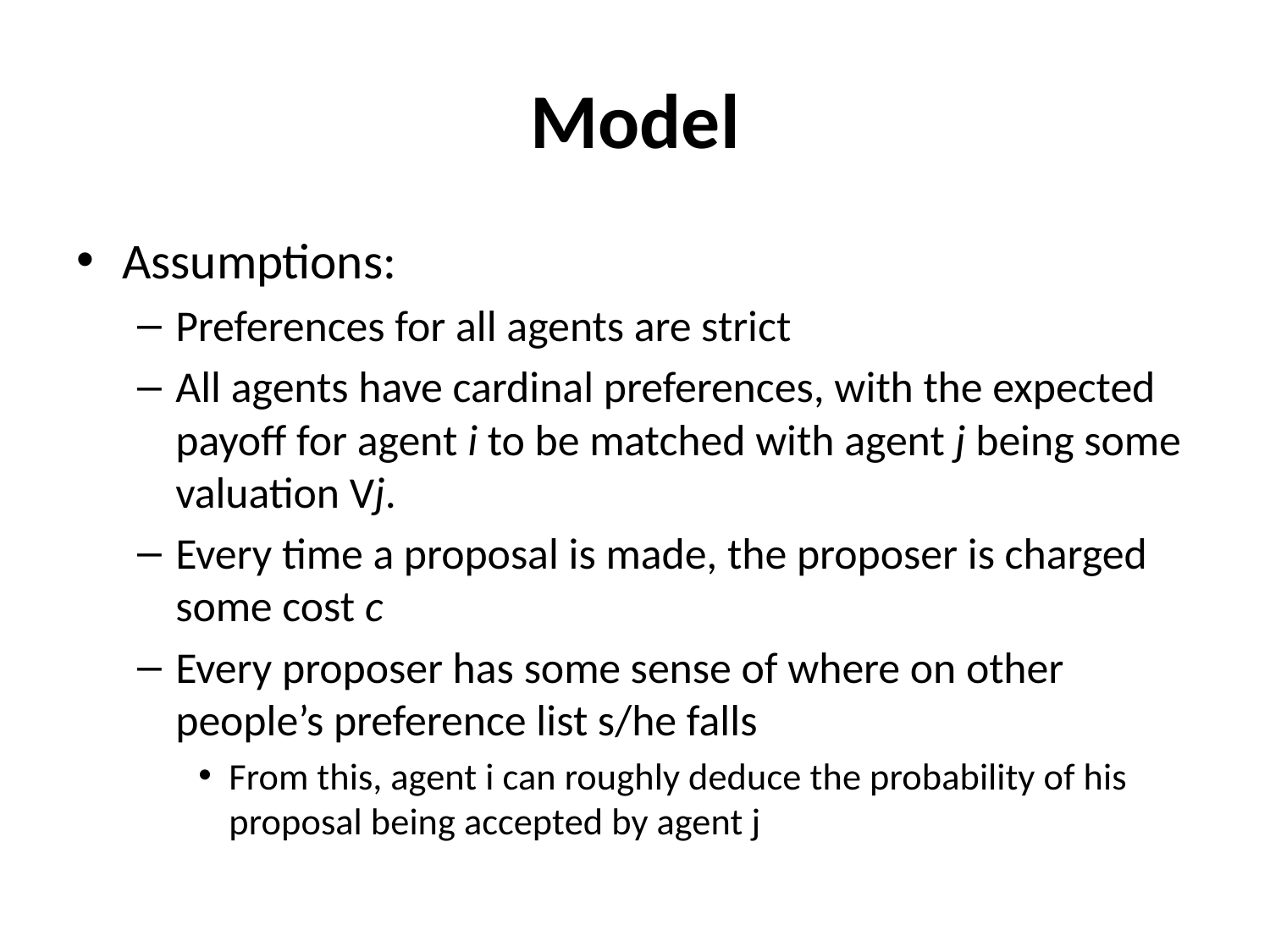

# Model
Assumptions:
Preferences for all agents are strict
All agents have cardinal preferences, with the expected payoff for agent i to be matched with agent j being some valuation Vj.
Every time a proposal is made, the proposer is charged some cost c
Every proposer has some sense of where on other people’s preference list s/he falls
From this, agent i can roughly deduce the probability of his proposal being accepted by agent j